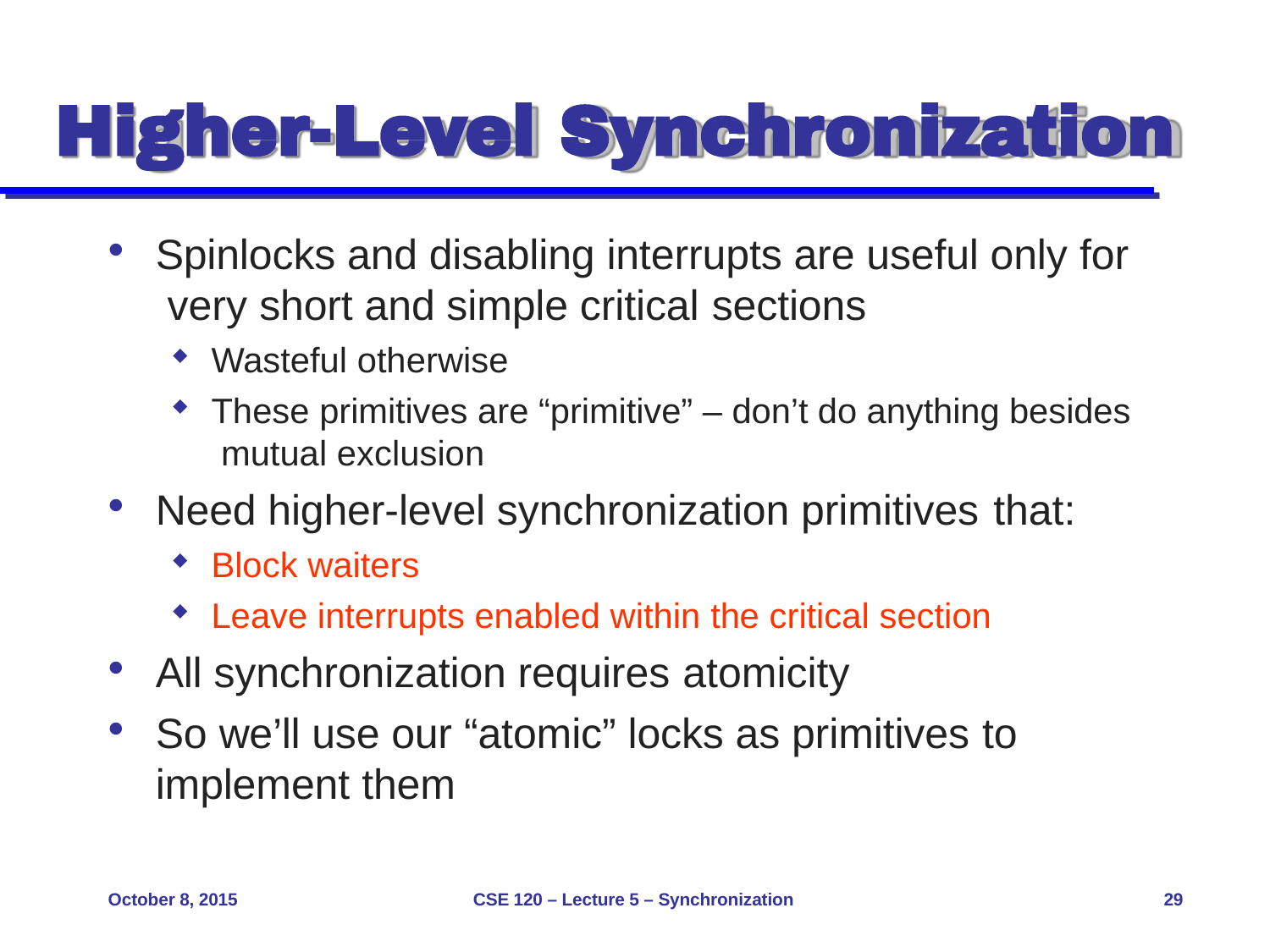

# Higher-Level Synchronization
Spinlocks and disabling interrupts are useful only for  very short and simple critical sections
Wasteful otherwise
These primitives are “primitive” – don’t do anything besides  mutual exclusion
Need higher-level synchronization primitives that:
Block waiters
Leave interrupts enabled within the critical section
All synchronization requires atomicity
So we’ll use our “atomic” locks as primitives to
implement them
October 8, 2015
CSE 120 – Lecture 5 – Synchronization
29